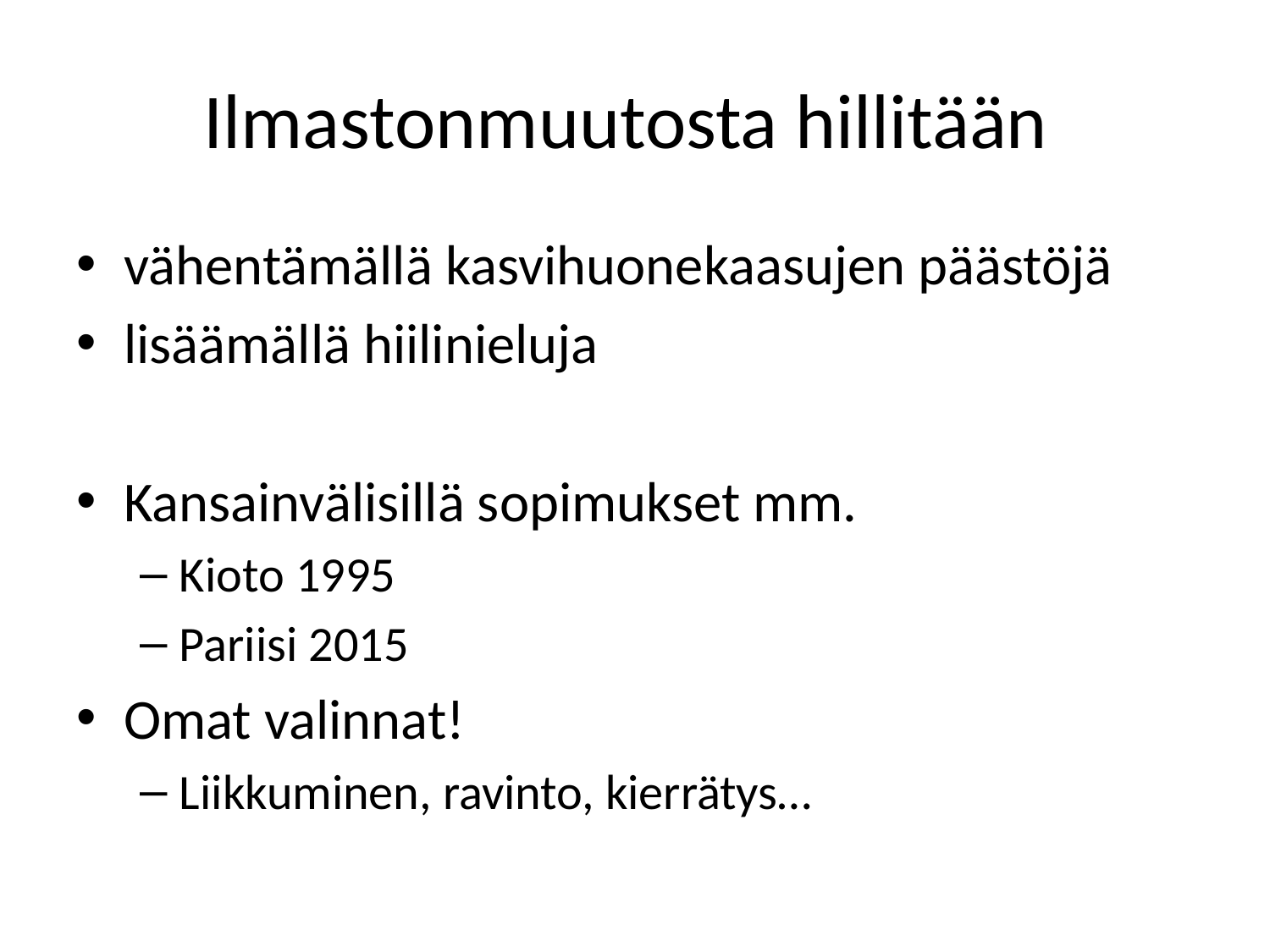

# Ilmastonmuutosta hillitään
vähentämällä kasvihuonekaasujen päästöjä
lisäämällä hiilinieluja

Kansainvälisillä sopimukset mm.
Kioto 1995
Pariisi 2015
Omat valinnat!
Liikkuminen, ravinto, kierrätys…